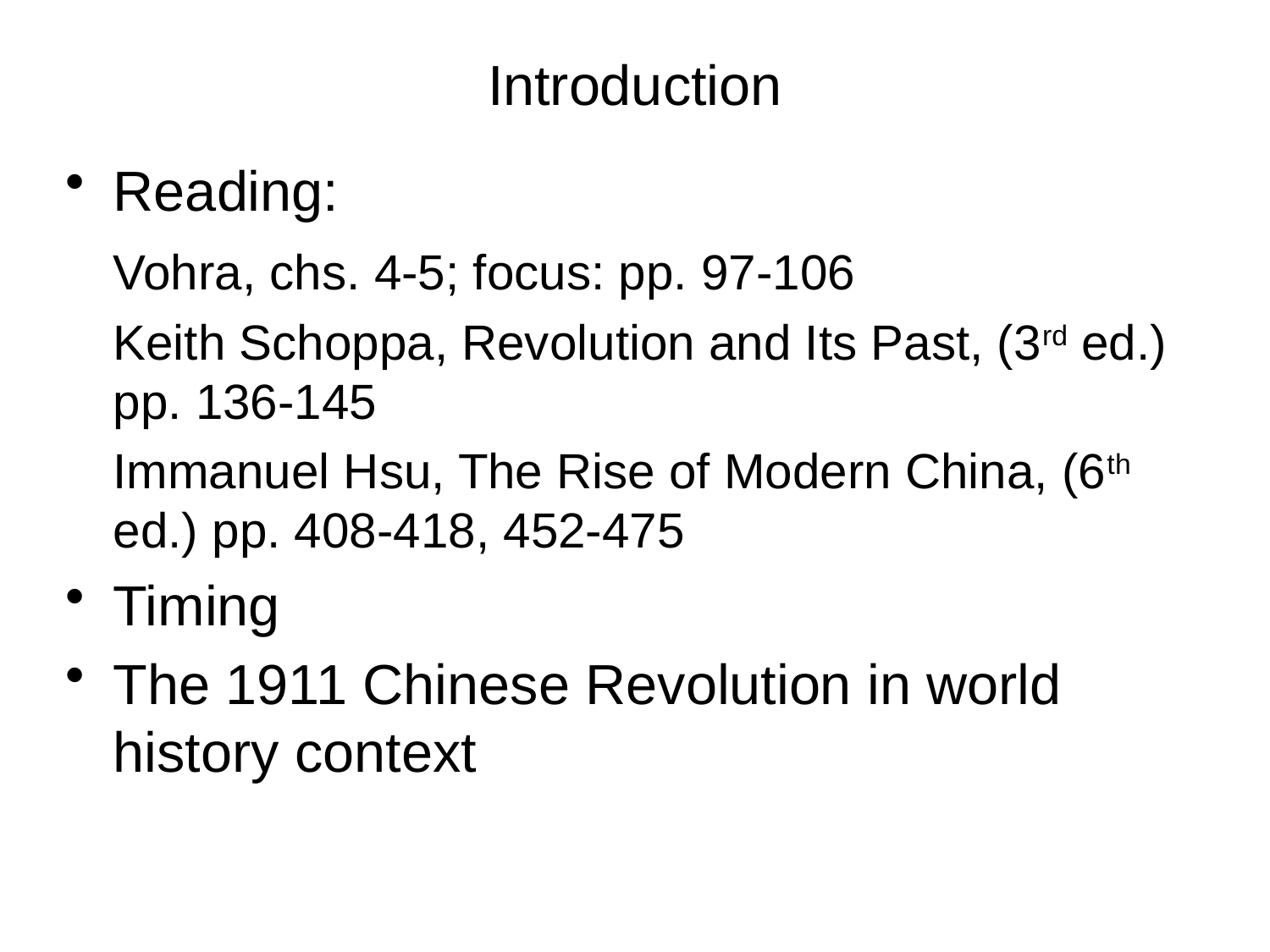

# Introduction
Reading:
	Vohra, chs. 4-5; focus: pp. 97-106
	Keith Schoppa, Revolution and Its Past, (3rd ed.) pp. 136-145
	Immanuel Hsu, The Rise of Modern China, (6th ed.) pp. 408-418, 452-475
Timing
The 1911 Chinese Revolution in world history context